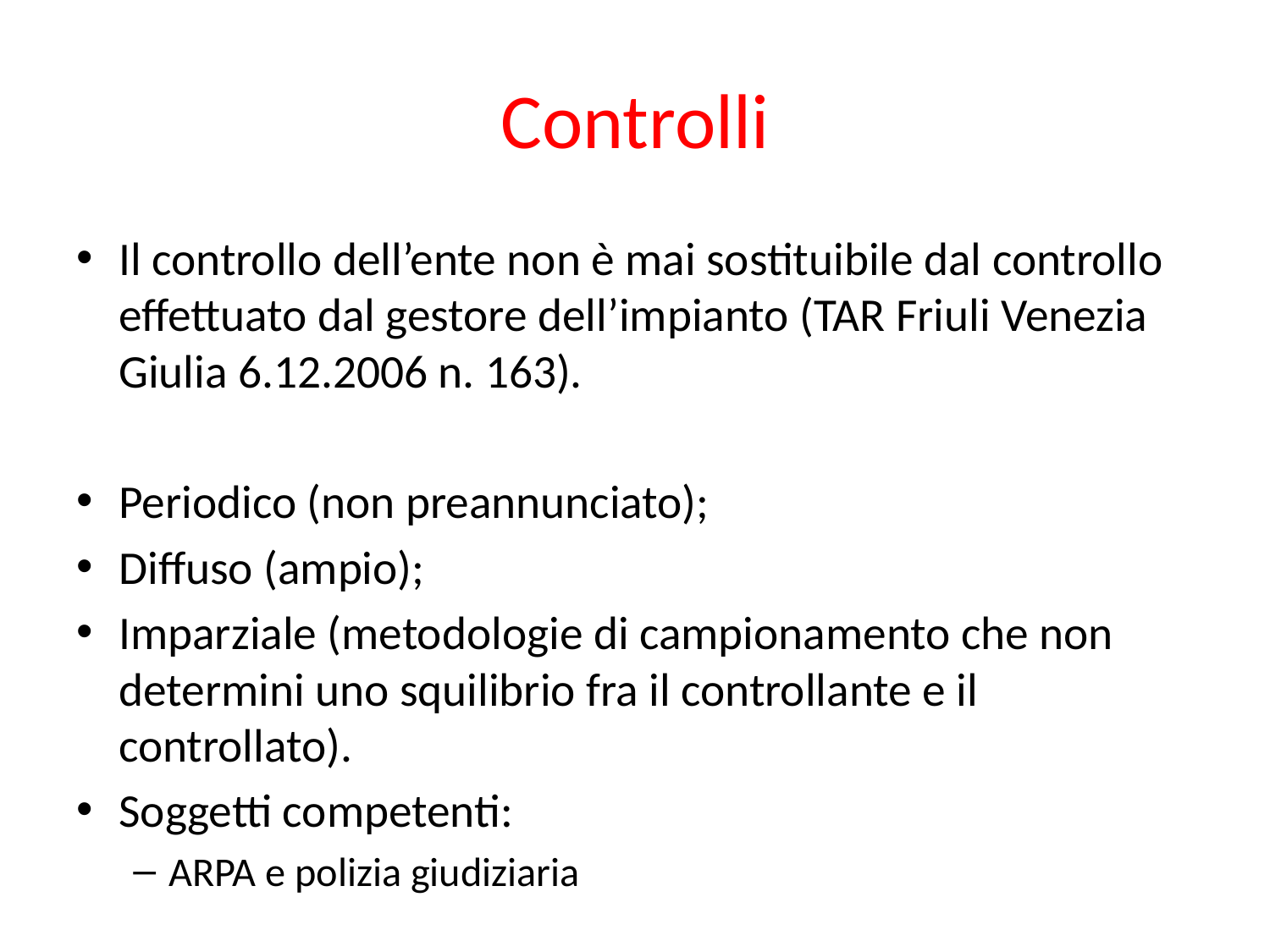

# Controlli
Il controllo dell’ente non è mai sostituibile dal controllo effettuato dal gestore dell’impianto (TAR Friuli Venezia Giulia 6.12.2006 n. 163).

Periodico (non preannunciato);
Diffuso (ampio);
Imparziale (metodologie di campionamento che non determini uno squilibrio fra il controllante e il controllato).
Soggetti competenti:
ARPA e polizia giudiziaria